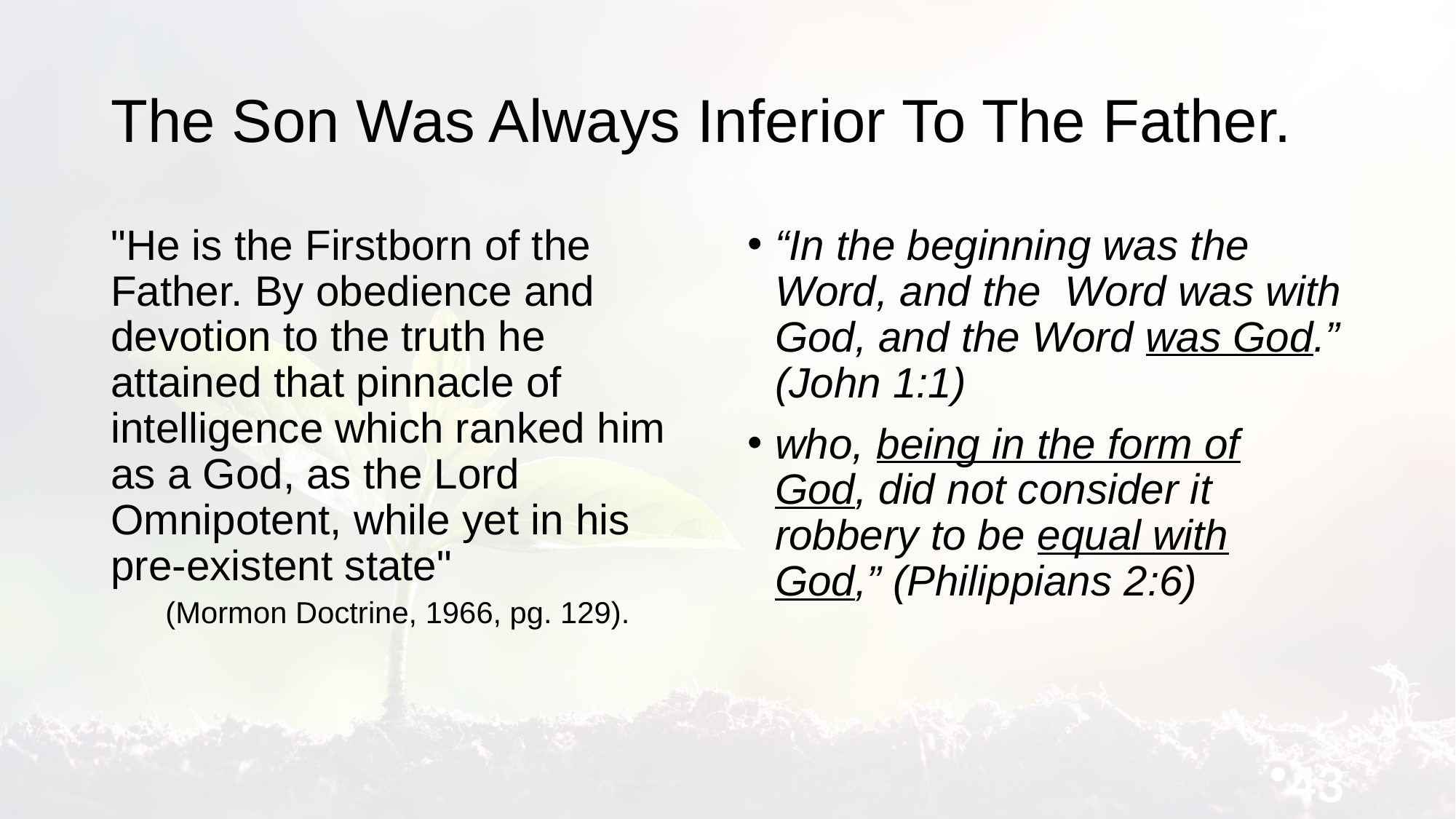

# The Son Was Always Inferior To The Father.

"He is the Firstborn of the Father. By obedience and devotion to the truth he attained that pinnacle of intelligence which ranked him as a God, as the Lord Omnipotent, while yet in his pre-existent state"
(Mormon Doctrine, 1966, pg. 129).

“In the beginning was the Word, and the  Word was with God, and the Word was God.” (John 1:1)
who, being in the form of God, did not consider it robbery to be equal with God,” (Philippians 2:6)

43